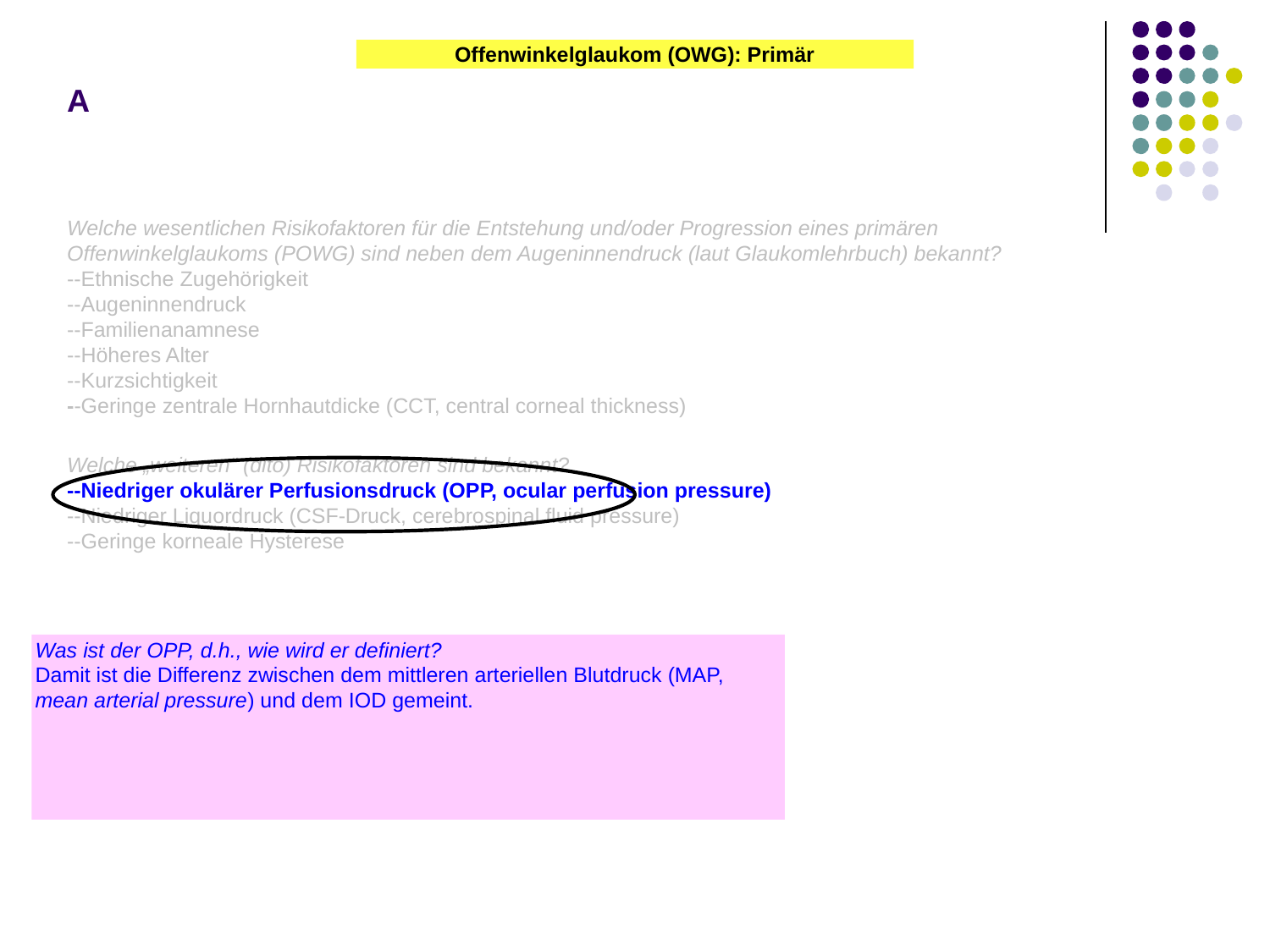

Offenwinkelglaukom (OWG): Primär
# A
Welche wesentlichen Risikofaktoren für die Entstehung und/oder Progression eines primären Offenwinkelglaukoms (POWG) sind neben dem Augeninnendruck (laut Glaukomlehrbuch) bekannt?
--Ethnische Zugehörigkeit
--Augeninnendruck
--Familienanamnese
--Höheres Alter
--Kurzsichtigkeit
--Geringe zentrale Hornhautdicke (CCT, central corneal thickness)

Welche „weiteren“ (dito) Risikofaktoren sind bekannt?
--Niedriger okulärer Perfusionsdruck (OPP, ocular perfusion pressure)
--Niedriger Liquordruck (CSF-Druck, cerebrospinal fluid pressure)
--Geringe korneale Hysterese

Was ist der OPP, d.h., wie wird er definiert?
Damit ist die Differenz zwischen dem mittleren arteriellen Blutdruck (MAP, mean arterial pressure) und dem IOD gemeint.

Ist ein niedriger OPP ein Risikofaktor für die Entstehung oder das Fortschreiten eines POWG?
Für beides